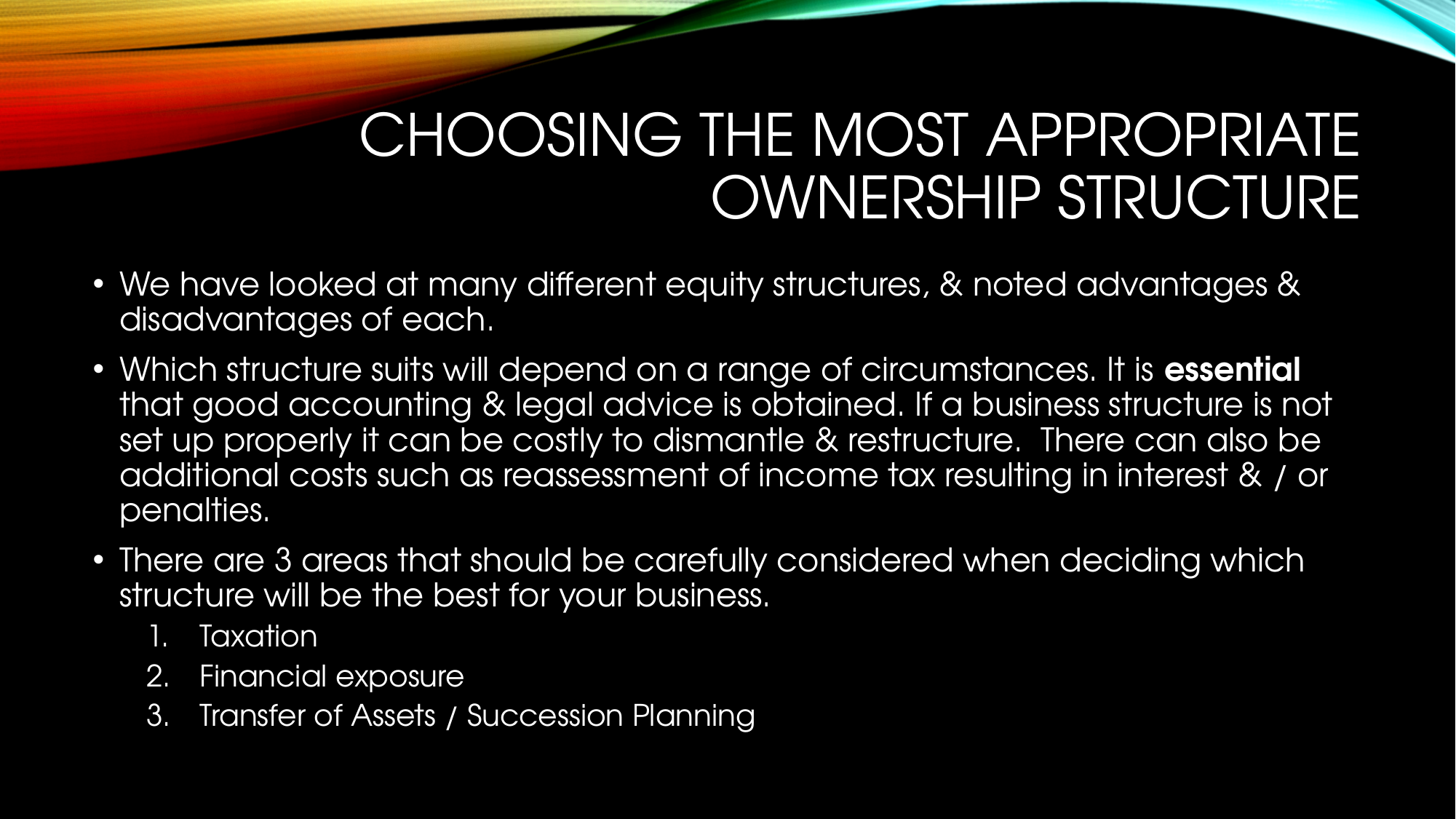

# CHOOSING THE MOST APPROPRIATE ownership structure
We have looked at many different equity structures, & noted advantages & disadvantages of each.
Which structure suits will depend on a range of circumstances. It is essential that good accounting & legal advice is obtained. If a business structure is not set up properly it can be costly to dismantle & restructure.  There can also be additional costs such as reassessment of income tax resulting in interest & / or penalties.
There are 3 areas that should be carefully considered when deciding which structure will be the best for your business.
Taxation
Financial exposure
Transfer of Assets / Succession Planning